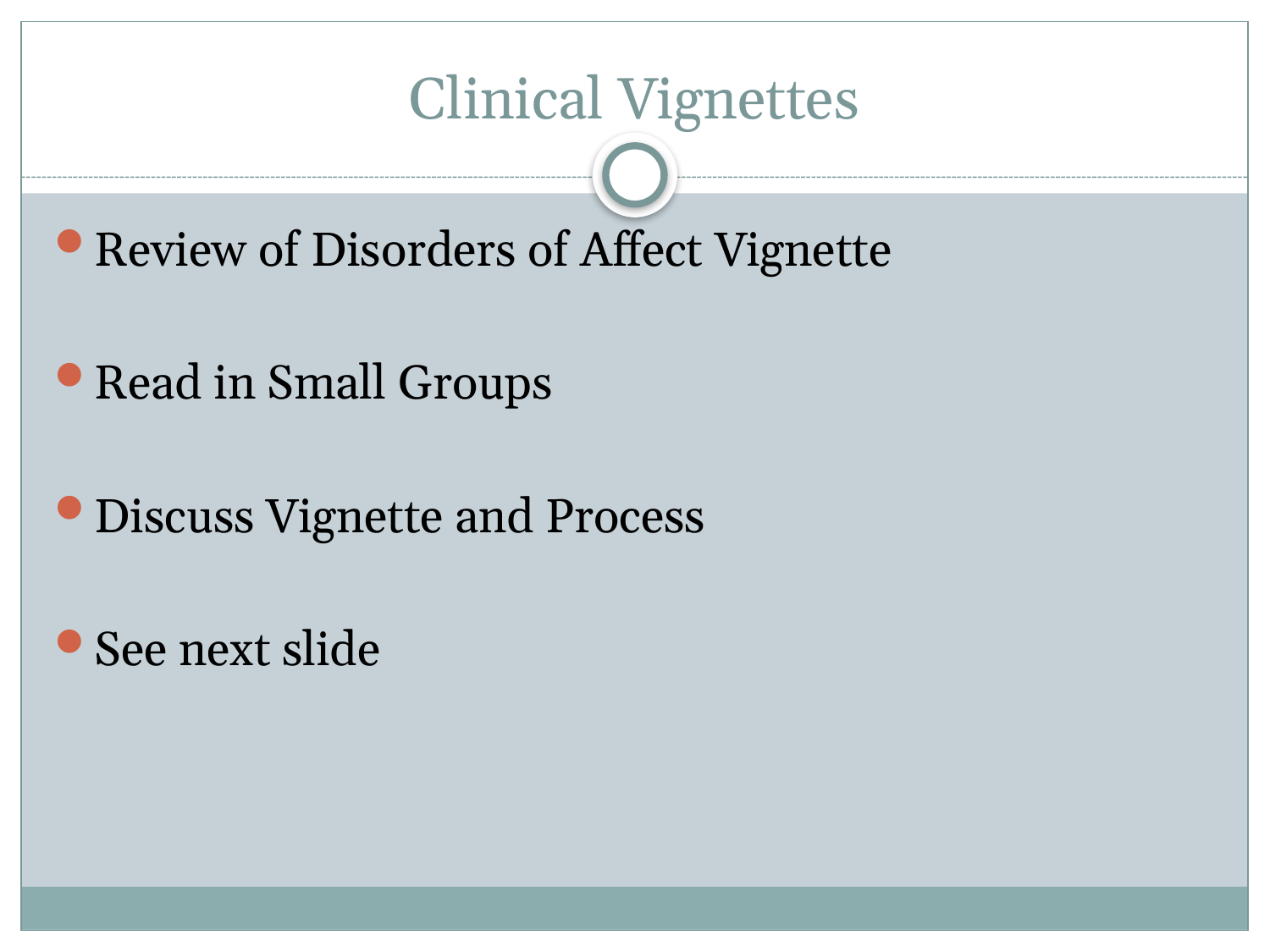

# Clinical Vignettes
Review of Disorders of Affect Vignette

Read in Small Groups

Discuss Vignette and Process

See next slide